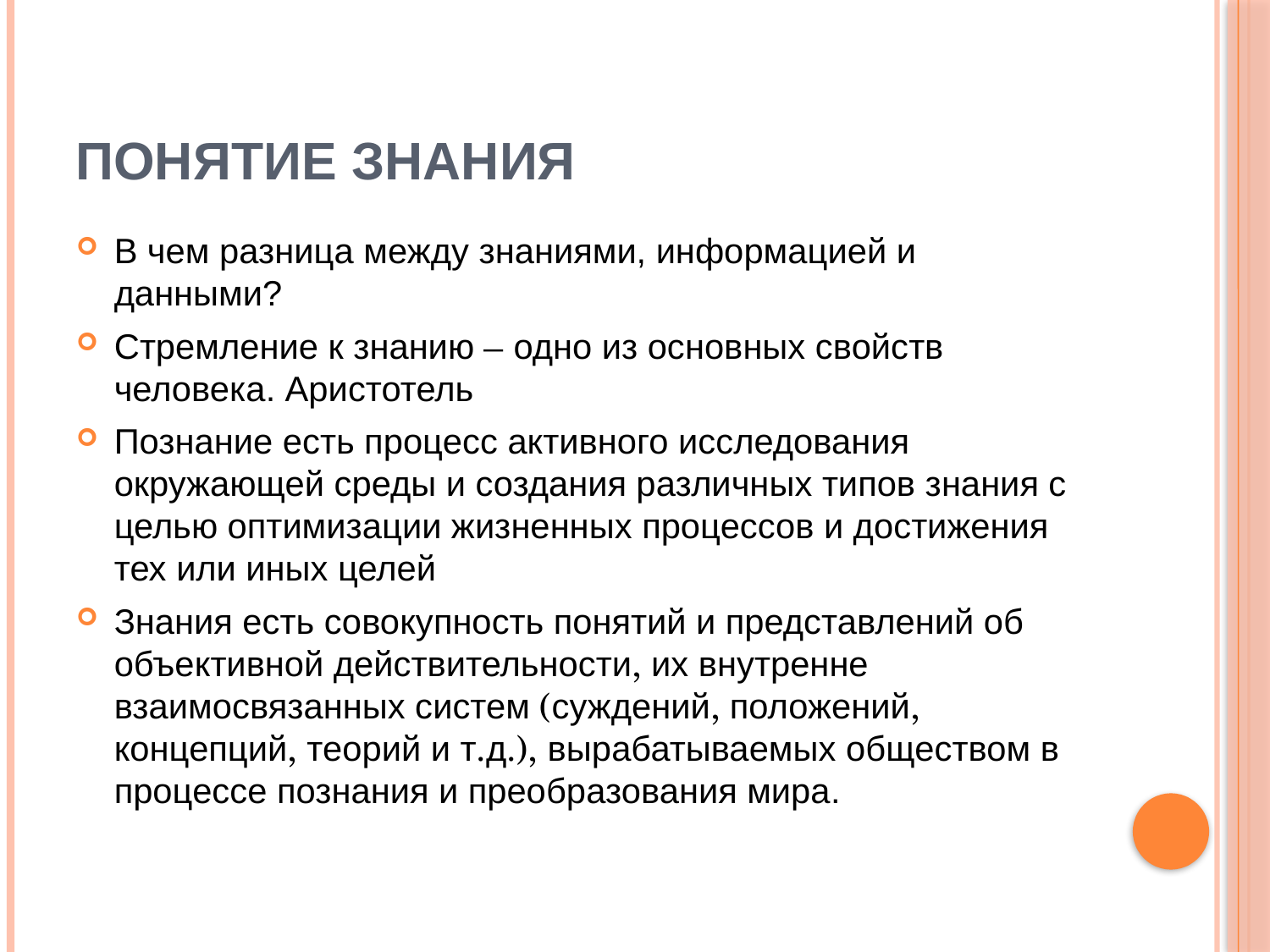

# Понятие знания
В чем разница между знаниями, информацией и данными?
Стремление к знанию – одно из основных свойств человека. Аристотель
Познание есть процесс активного исследования окружающей среды и создания различных типов знания с целью оптимизации жизненных процессов и достижения тех или иных целей
Знания есть совокупность понятий и представлений об объективной действительности, их внутренне взаимосвязанных систем (суждений, положений, концепций, теорий и т.д.), вырабатываемых обществом в процессе познания и преобразования мира.